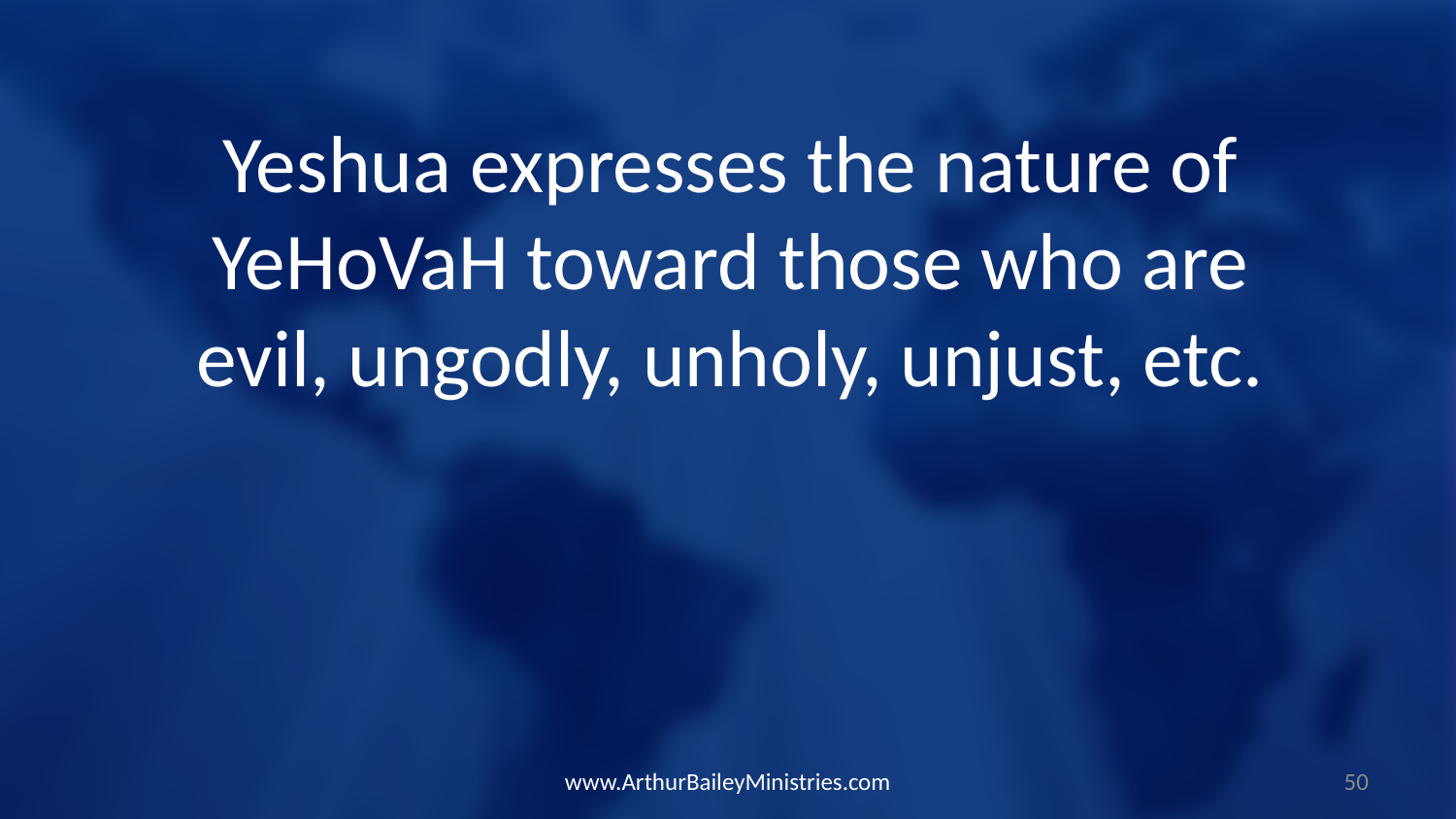

Yeshua expresses the nature of YeHoVaH toward those who are evil, ungodly, unholy, unjust, etc.

www.ArthurBaileyMinistries.com
50